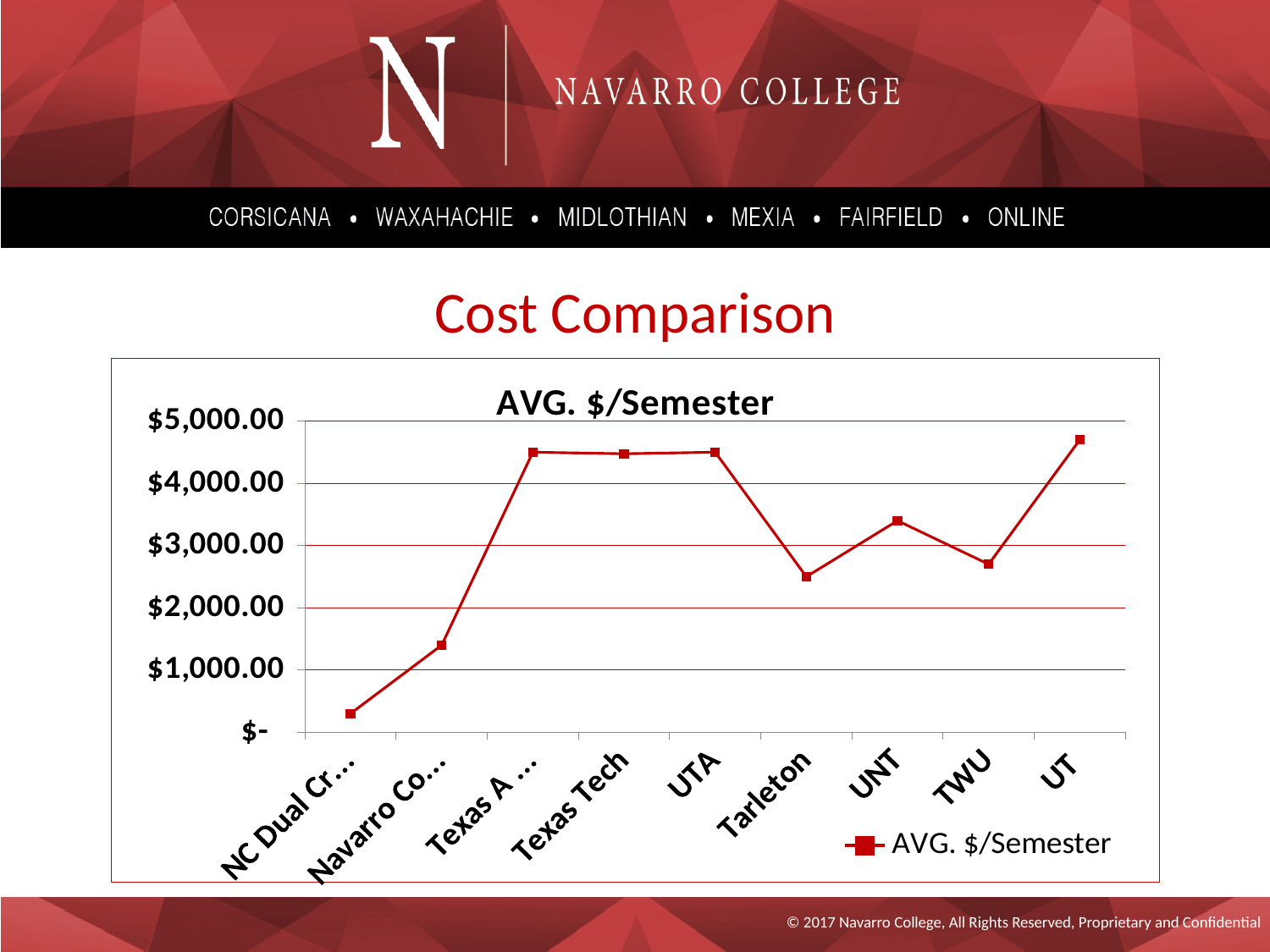

# Cost Comparison

### Chart:

| Category | AVG. $/Semester |
|---|---|
| NC Dual Credit | 300.0 |
| Navarro College | 1400.0 |
| Texas A & M  | 4500.0 |
| Texas Tech | 4475.0 |
| UTA | 4500.0 |
| Tarleton | 2500.0 |
| UNT | 3400.0 |
| TWU | 2700.0 |
| UT  | 4700.0 |